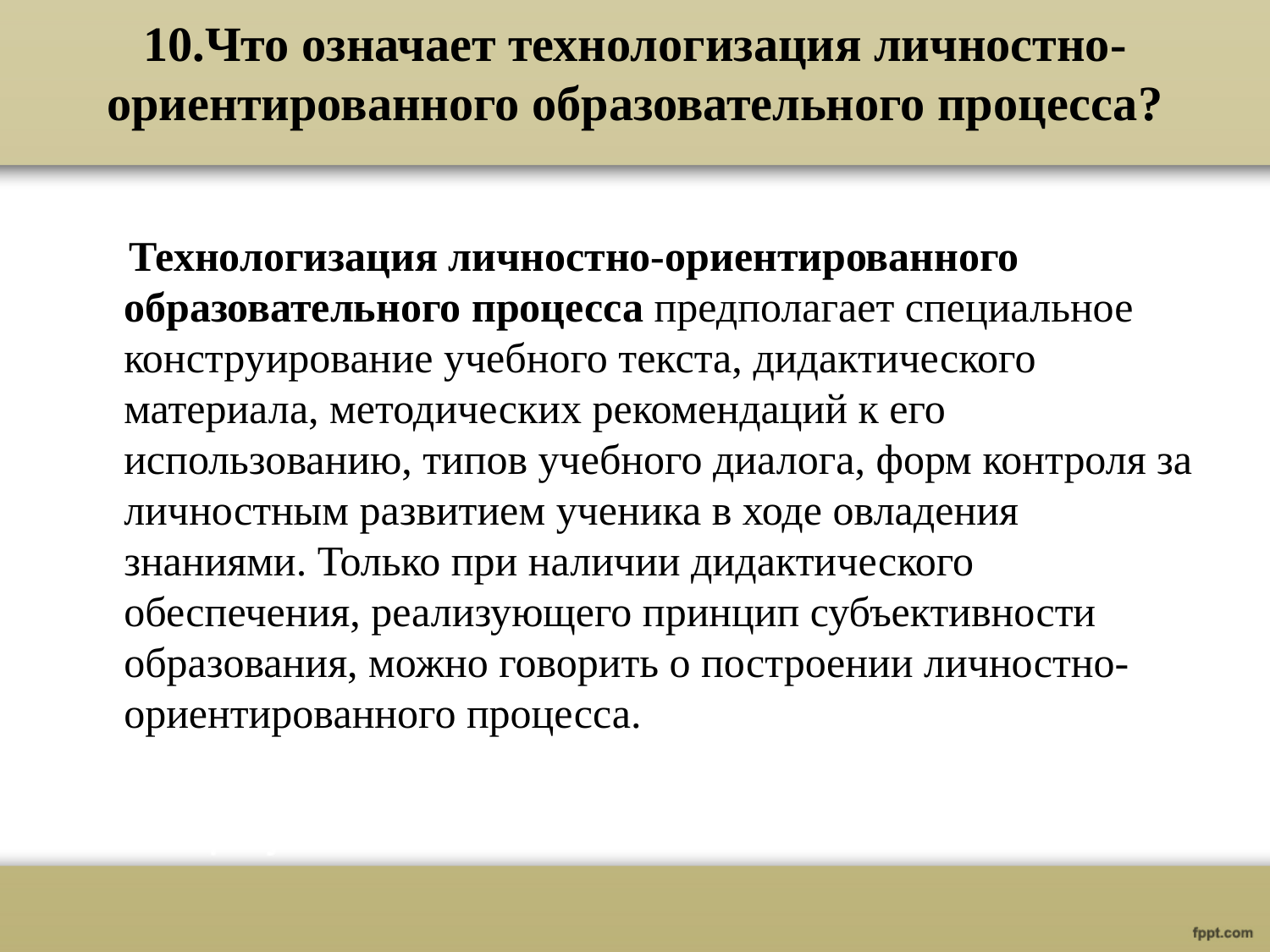

# 10.Что означает технологизация личностно-ориентированного образовательного процесса?
     Технологизация личностно-ориентированного образовательного процесса предполагает специальное конструирование учебного текста, дидактического материала, методических рекомендаций к его использованию, типов учебного диалога, форм контроля за личностным развитием ученика в ходе овладения знаниями. Только при наличии дидактического обеспечения, реализующего принцип субъективности  образования, можно говорить о построении личностно-ориентированного процесса.